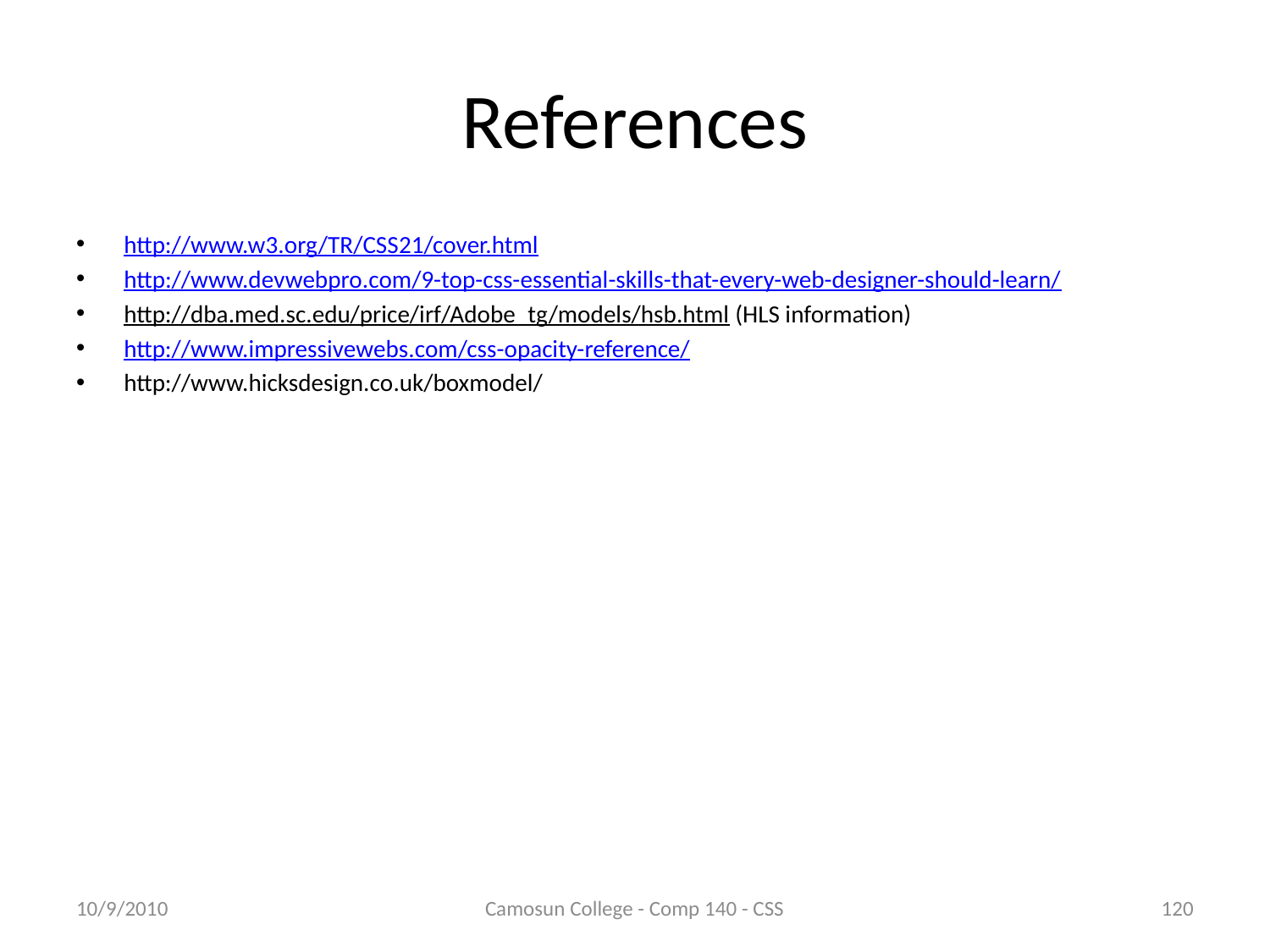

# References
http://www.w3.org/TR/CSS21/cover.html
http://www.devwebpro.com/9-top-css-essential-skills-that-every-web-designer-should-learn/
http://dba.med.sc.edu/price/irf/Adobe_tg/models/hsb.html (HLS information)
http://www.impressivewebs.com/css-opacity-reference/
http://www.hicksdesign.co.uk/boxmodel/
10/9/2010
Camosun College - Comp 140 - CSS
120